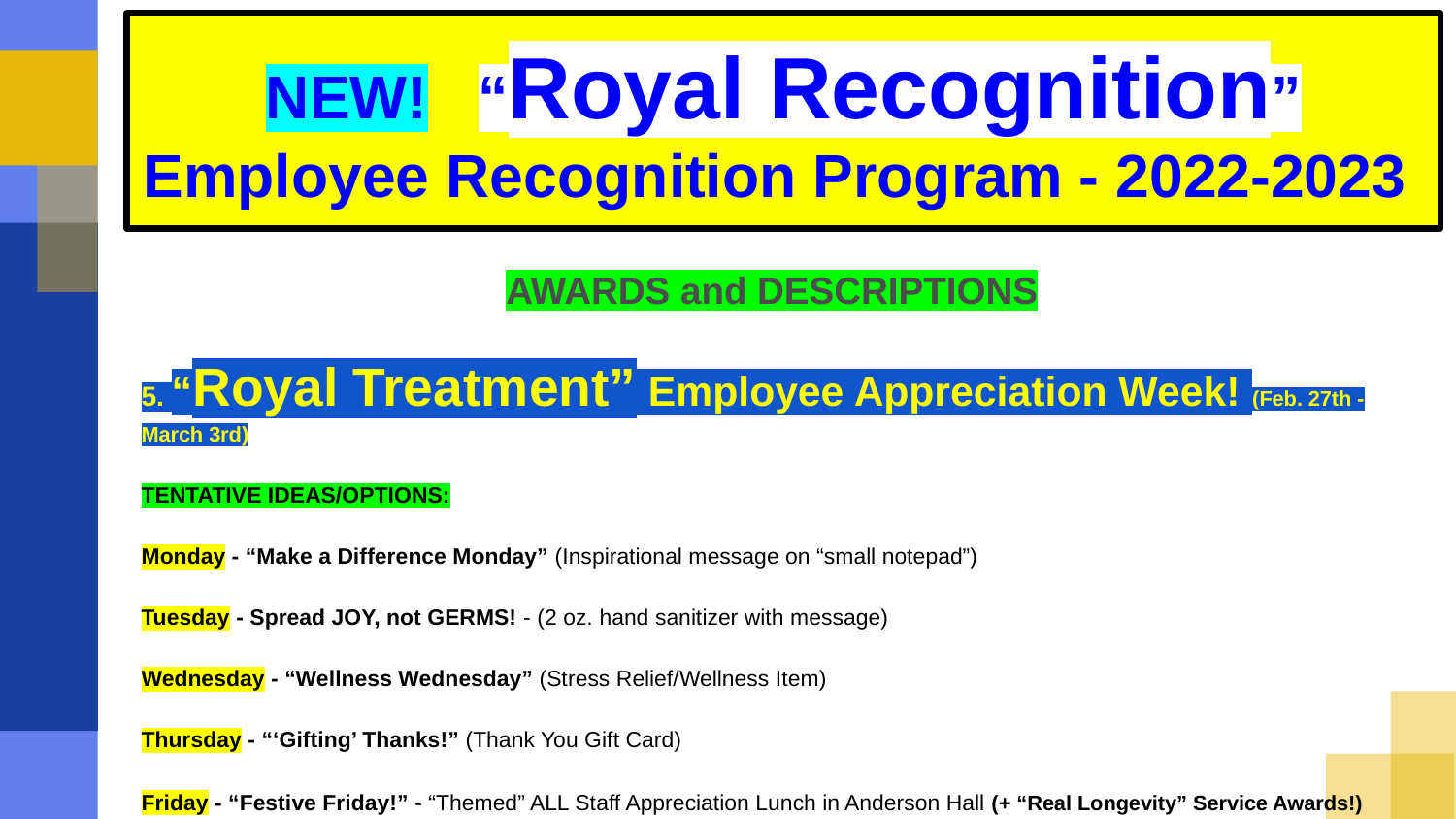

# NEW!   “Royal Recognition” Employee Recognition Program - 2022-2023
AWARDS and DESCRIPTIONS

5. “Royal Treatment” Employee Appreciation Week! (Feb. 27th - March 3rd)

TENTATIVE IDEAS/OPTIONS:

Monday - “Make a Difference Monday” (Inspirational message on “small notepad”)

Tuesday - Spread JOY, not GERMS! - (2 oz. hand sanitizer with message)

Wednesday - “Wellness Wednesday” (Stress Relief/Wellness Item)

Thursday - “‘Gifting’ Thanks!” (Thank You Gift Card)

Friday - “Festive Friday!” - “Themed” ALL Staff Appreciation Lunch in Anderson Hall (+ “Real Longevity” Service Awards!)